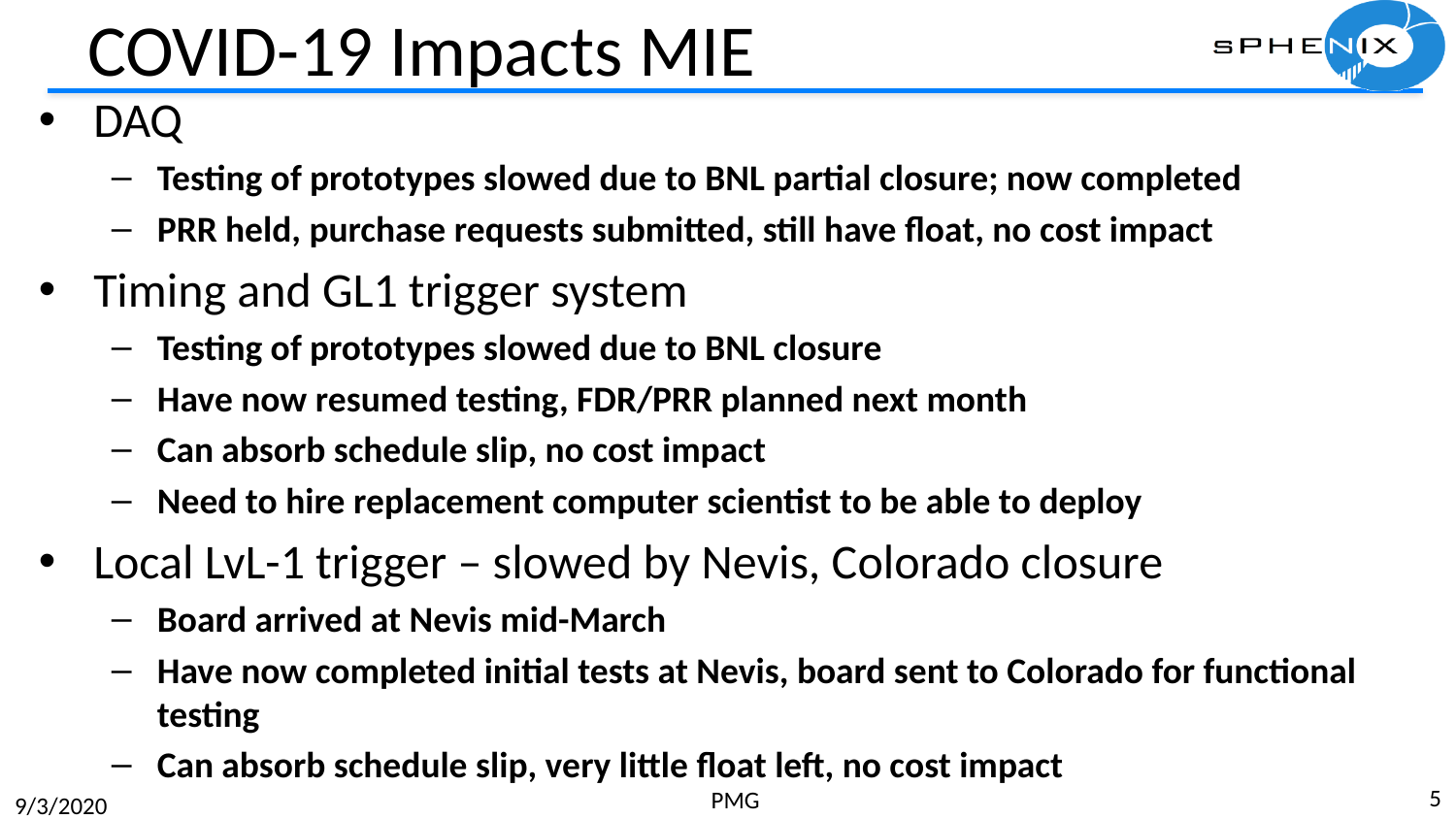

# COVID-19 Impacts MIE
DAQ
Testing of prototypes slowed due to BNL partial closure; now completed
PRR held, purchase requests submitted, still have float, no cost impact
Timing and GL1 trigger system
Testing of prototypes slowed due to BNL closure
Have now resumed testing, FDR/PRR planned next month
Can absorb schedule slip, no cost impact
Need to hire replacement computer scientist to be able to deploy
Local LvL-1 trigger – slowed by Nevis, Colorado closure
Board arrived at Nevis mid-March
Have now completed initial tests at Nevis, board sent to Colorado for functional testing
Can absorb schedule slip, very little float left, no cost impact
5
PMG
9/3/2020